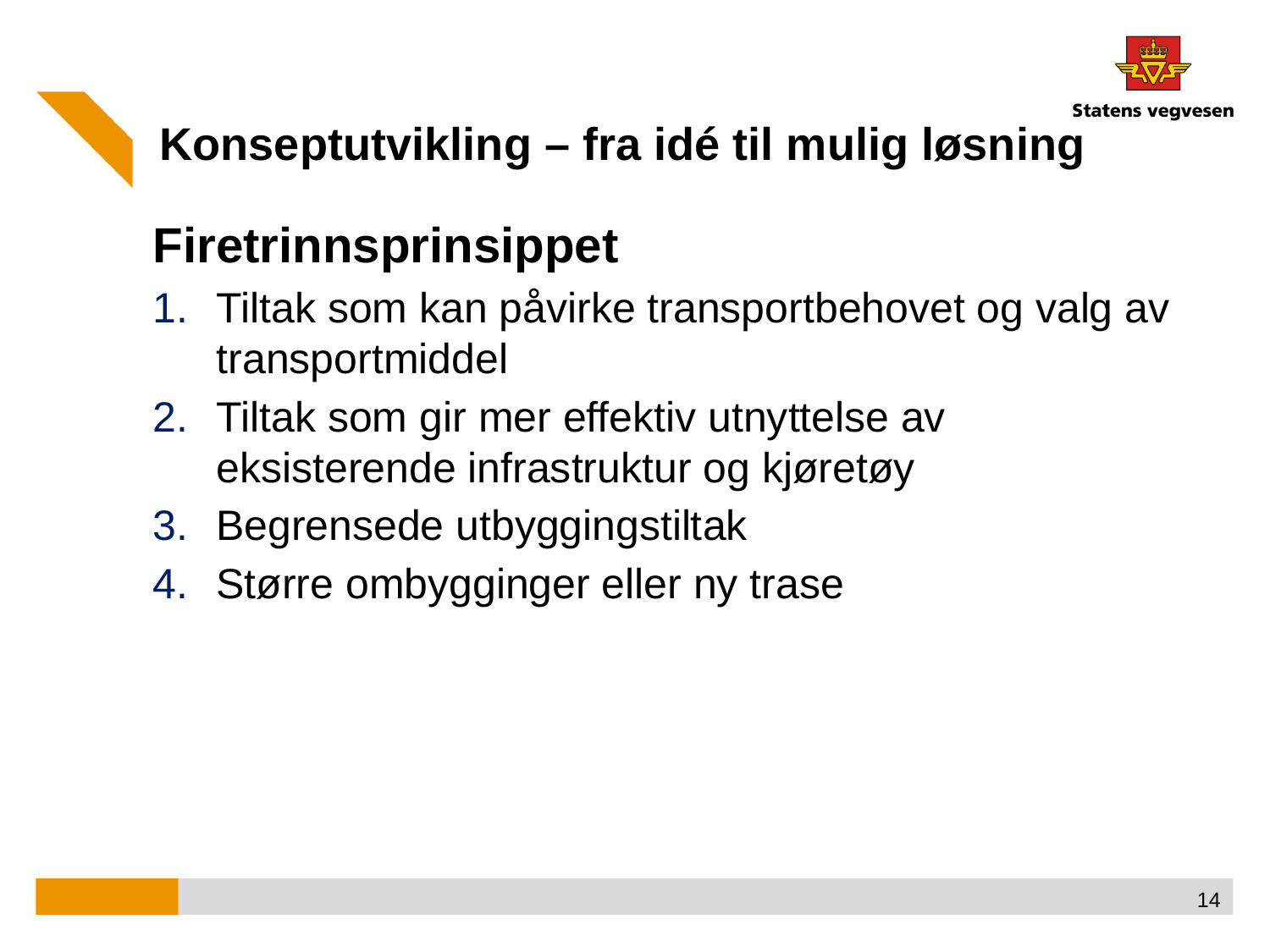

# Konseptutvikling – fra idé til mulig løsning
Firetrinnsprinsippet
Tiltak som kan påvirke transportbehovet og valg av transportmiddel
Tiltak som gir mer effektiv utnyttelse av eksisterende infrastruktur og kjøretøy
Begrensede utbyggingstiltak
Større ombygginger eller ny trase
14